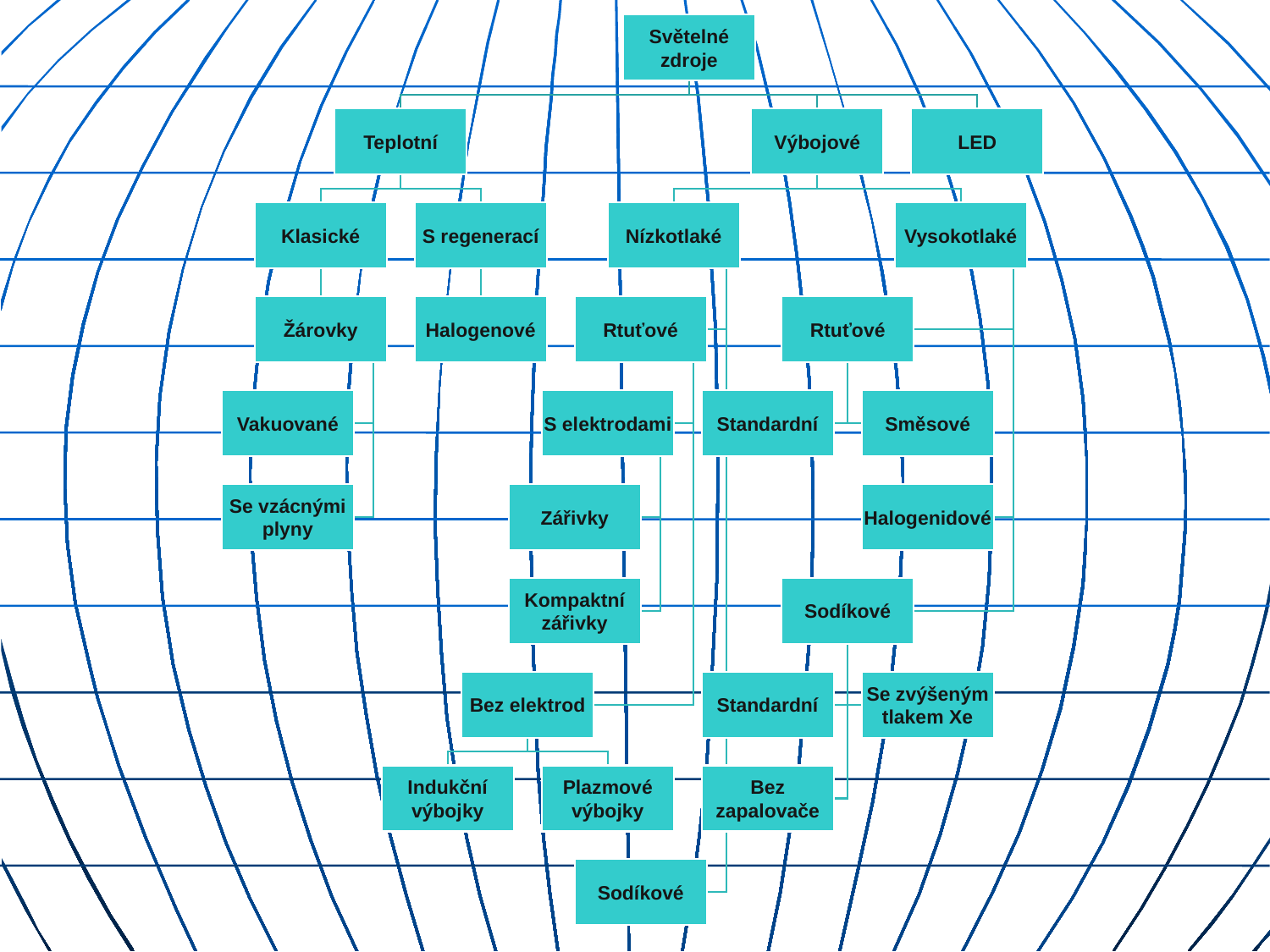

Světelné zdroje
Teplotní
Klasické
Žárovky
Vakuované
Se vzácnými plyny
S regenerací
Halogenové
Výbojové
Nízkotlaké
Rtuťové
S elektrodami
Zářivky
Kompaktní zářivky
Bez elektrod
Indukční výbojky
Plazmové výbojky
Sodíkové
Vysokotlaké
Rtuťové
Standardní
Směsové
Halogenidové
Sodíkové
Standardní
Se zvýšeným tlakem Xe
Bez zapalovače
LED